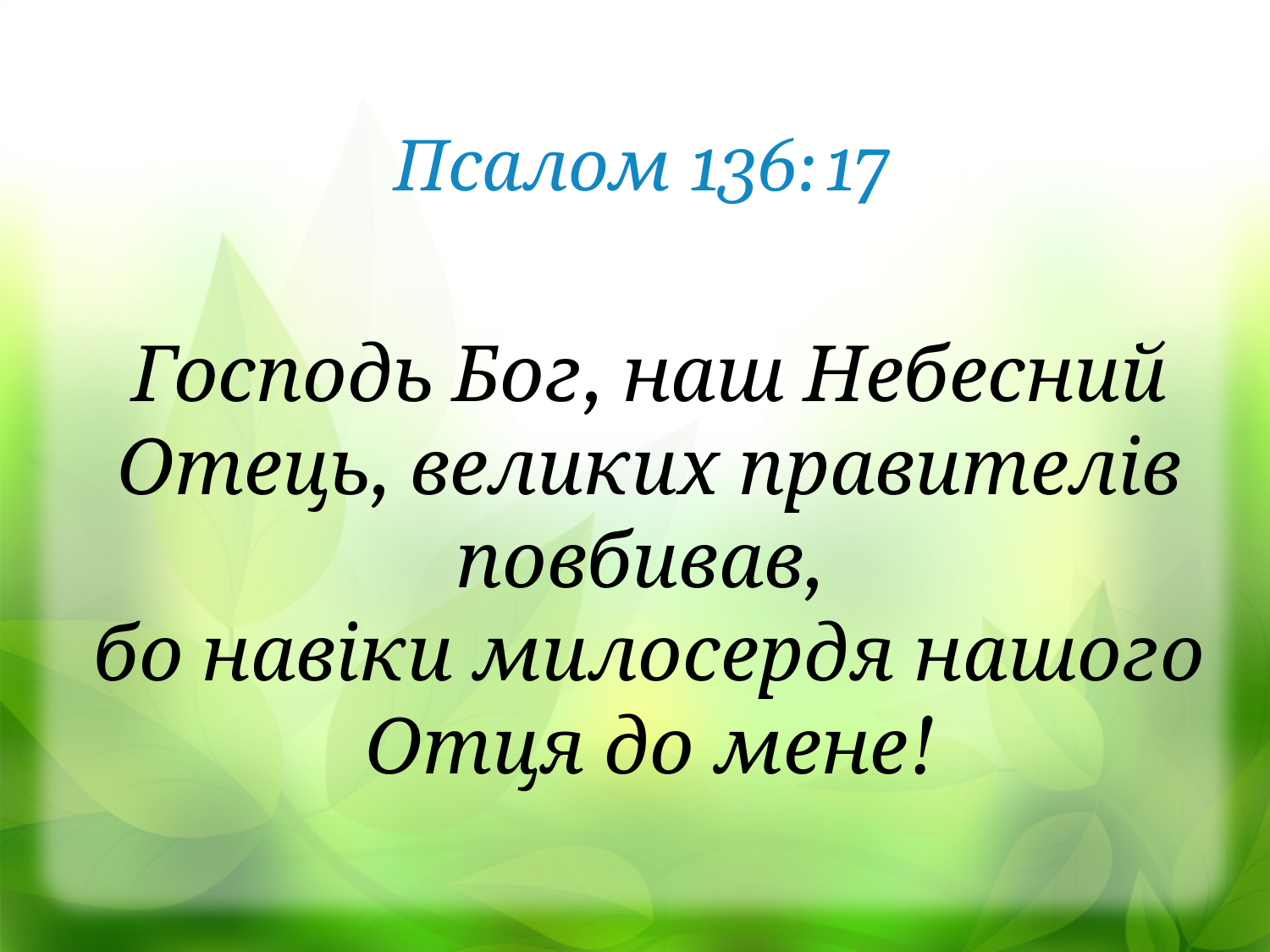

Псалом 136:17

Господь Бог, наш Небесний Отець, великих правителів повбивав,
бо навіки милосердя нашого Отця до мене!